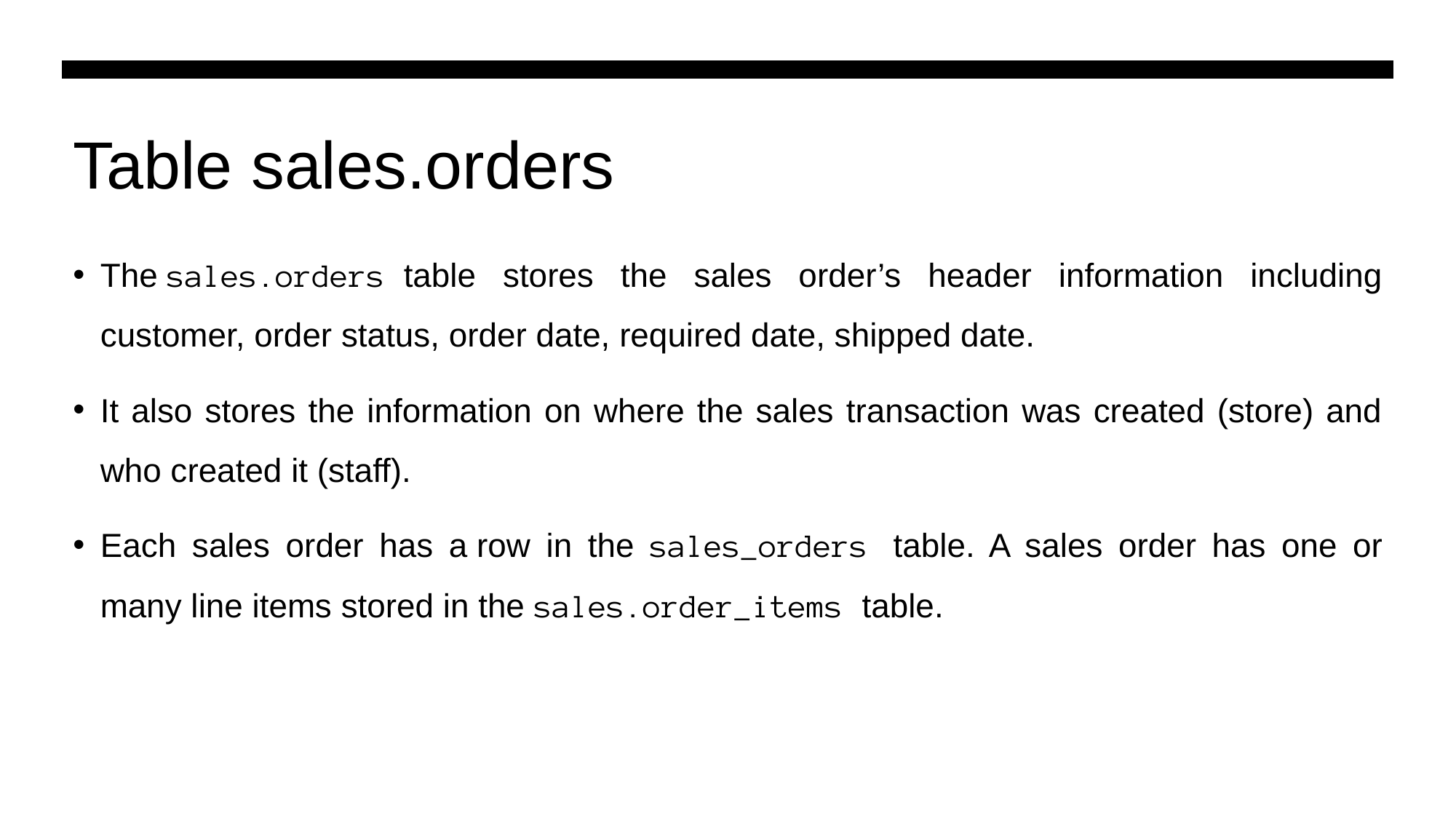

# Table sales.orders
The sales.orders table stores the sales order’s header information including customer, order status, order date, required date, shipped date.
It also stores the information on where the sales transaction was created (store) and who created it (staff).
Each sales order has a row in the sales_orders table. A sales order has one or many line items stored in the sales.order_items table.